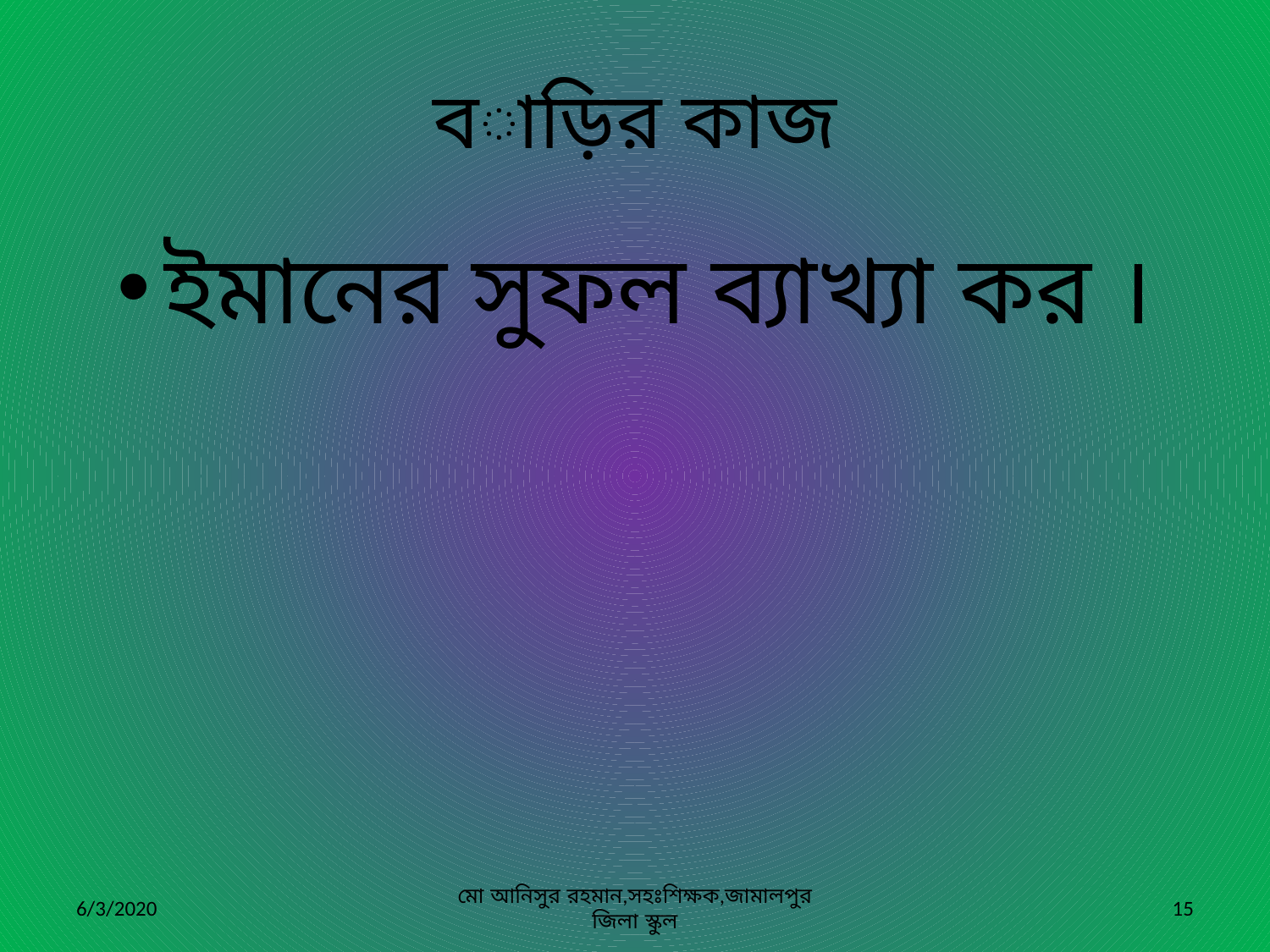

# বাড়ির কাজ
ইমানের সুফল ব্যাখ্যা কর ।
6/3/2020
মো আনিসুর রহমান,সহঃশিক্ষক,জামালপুর জিলা স্কুল
15